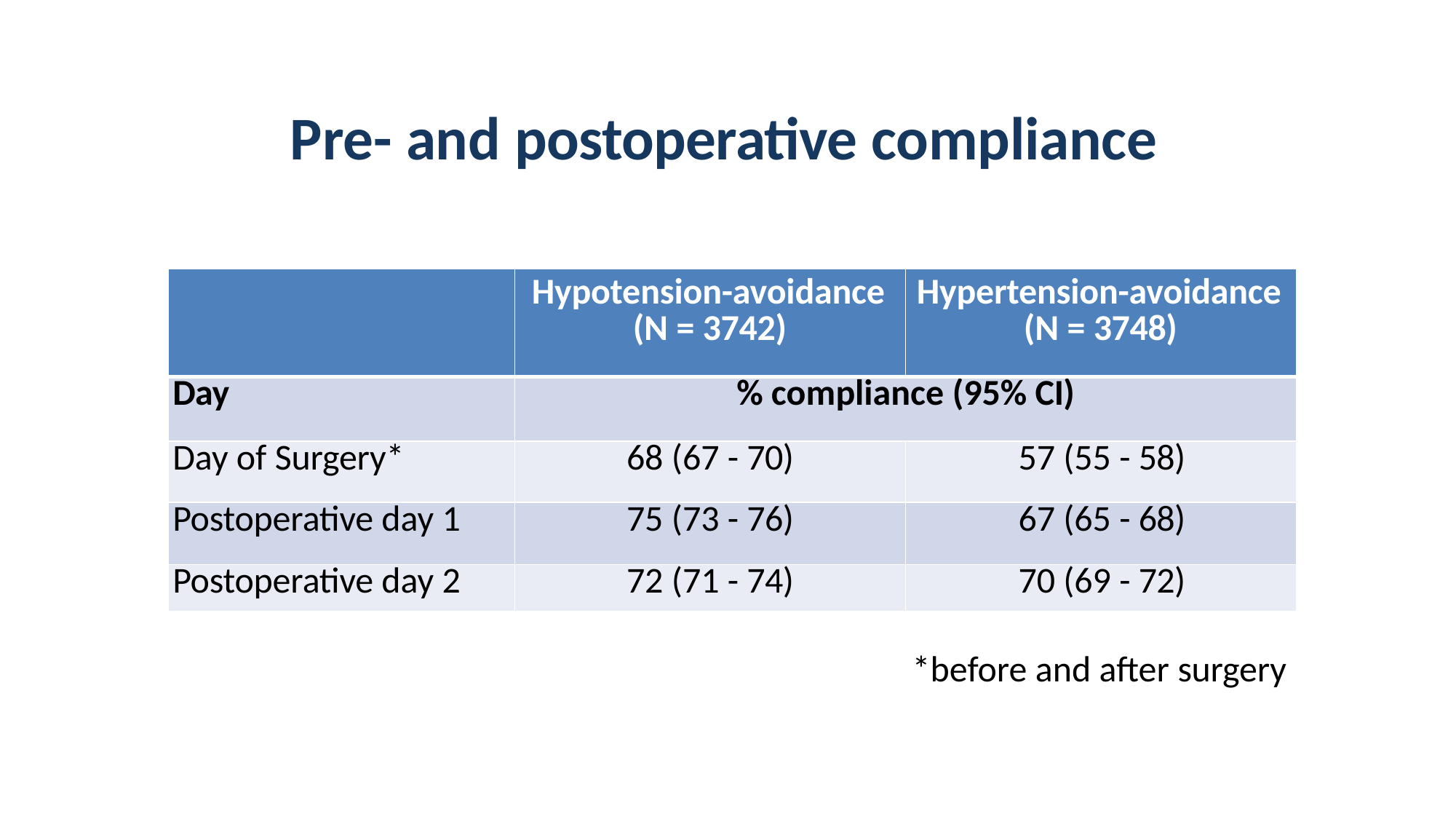

# Pre- and postoperative compliance
|  | Hypotension-avoidance (N = 3742) | Hypertension-avoidance (N = 3748) |
| --- | --- | --- |
| Day | % compliance (95% CI) |  |
| Day of Surgery\* | 68 (67 - 70) | 57 (55 - 58) |
| Postoperative day 1 | 75 (73 - 76) | 67 (65 - 68) |
| Postoperative day 2 | 72 (71 - 74) | 70 (69 - 72) |
*before and after surgery